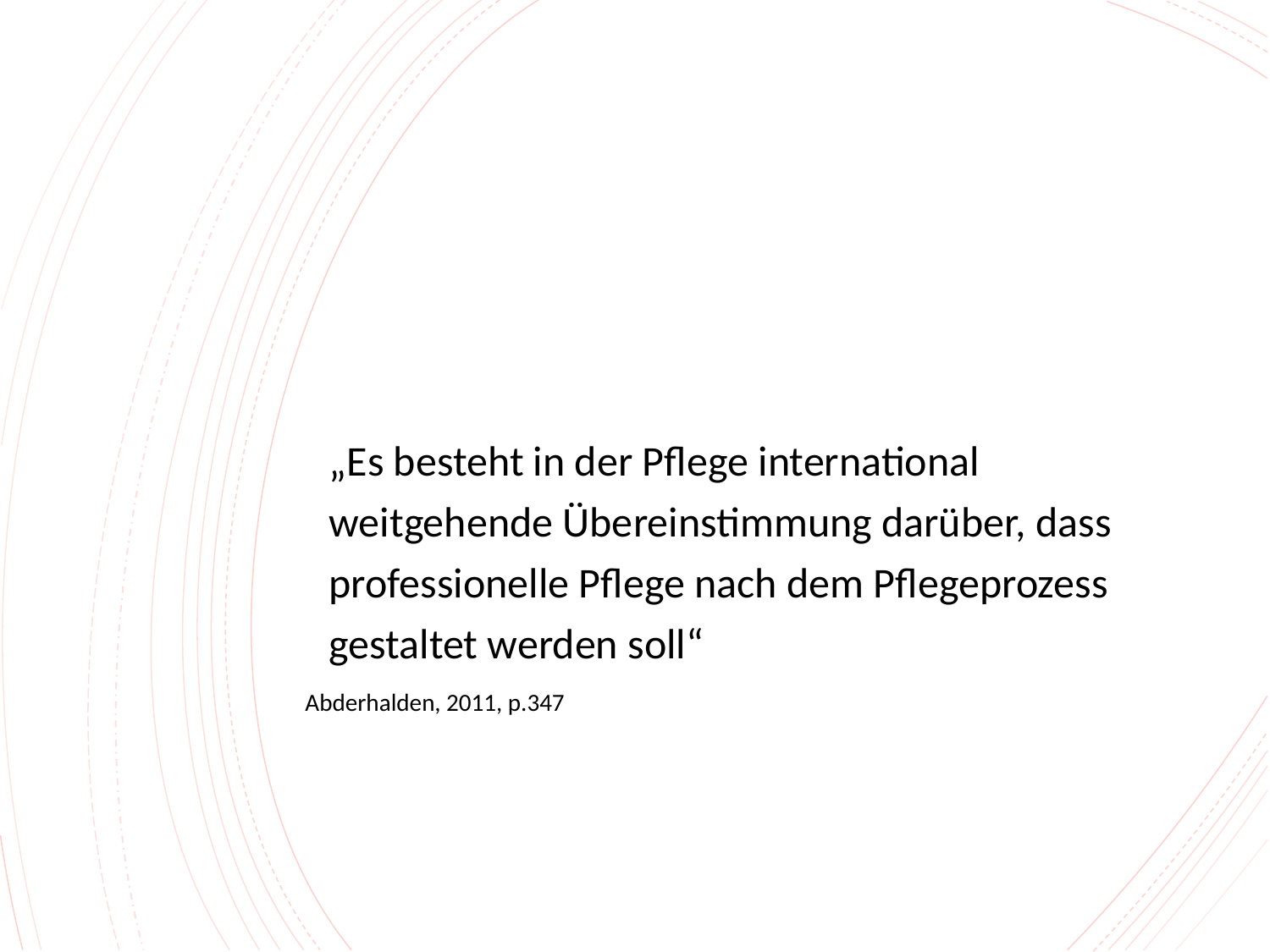

„Es besteht in der Pflege international weitgehende Übereinstimmung darüber, dass professionelle Pflege nach dem Pflegeprozess gestaltet werden soll“
Abderhalden, 2011, p.347